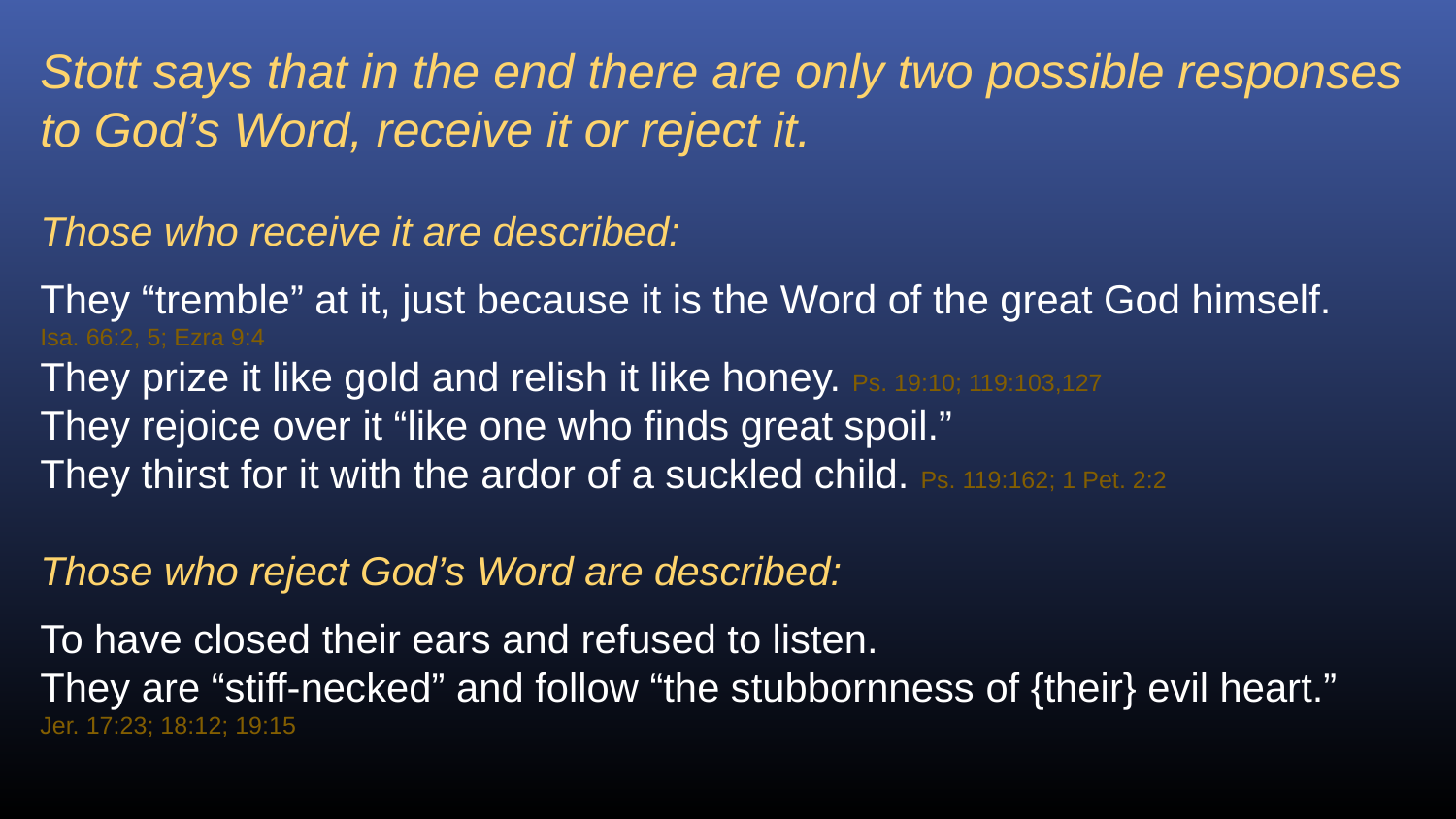

Stott says that in the end there are only two possible responses to God’s Word, receive it or reject it.

Those who receive it are described:

They “tremble” at it, just because it is the Word of the great God himself.
Isa. 66:2, 5; Ezra 9:4
They prize it like gold and relish it like honey. Ps. 19:10; 119:103,127
They rejoice over it “like one who finds great spoil.”
They thirst for it with the ardor of a suckled child. Ps. 119:162; 1 Pet. 2:2

Those who reject God’s Word are described:

To have closed their ears and refused to listen.
They are “stiff-necked” and follow “the stubbornness of {their} evil heart.”
Jer. 17:23; 18:12; 19:15